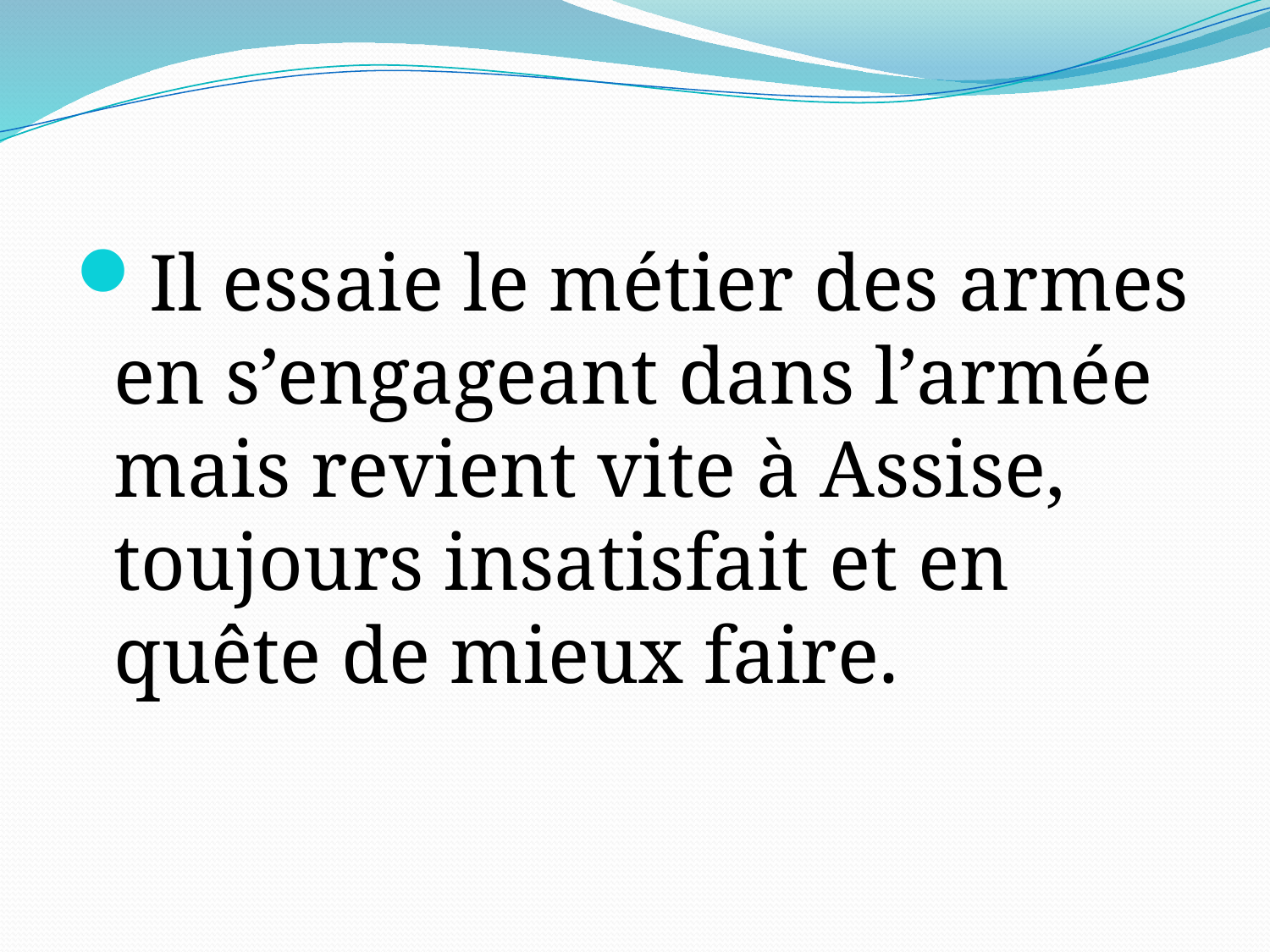

Il essaie le métier des armes en s’engageant dans l’armée mais revient vite à Assise, toujours insatisfait et en quête de mieux faire.